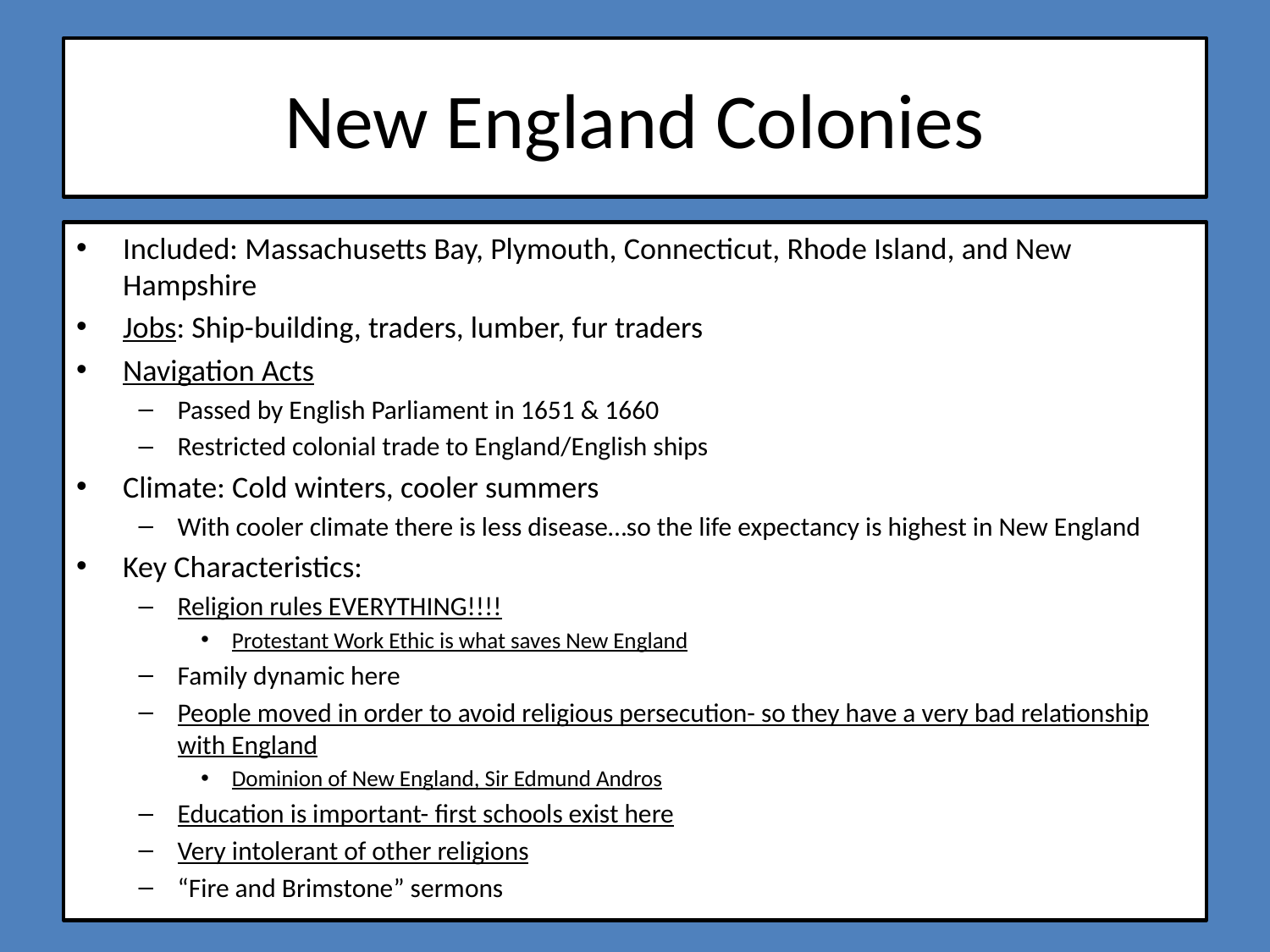

# New England Colonies
Included: Massachusetts Bay, Plymouth, Connecticut, Rhode Island, and New Hampshire
Jobs: Ship-building, traders, lumber, fur traders
Navigation Acts
Passed by English Parliament in 1651 & 1660
Restricted colonial trade to England/English ships
Climate: Cold winters, cooler summers
With cooler climate there is less disease…so the life expectancy is highest in New England
Key Characteristics:
Religion rules EVERYTHING!!!!
Protestant Work Ethic is what saves New England
Family dynamic here
People moved in order to avoid religious persecution- so they have a very bad relationship with England
Dominion of New England, Sir Edmund Andros
Education is important- first schools exist here
Very intolerant of other religions
“Fire and Brimstone” sermons